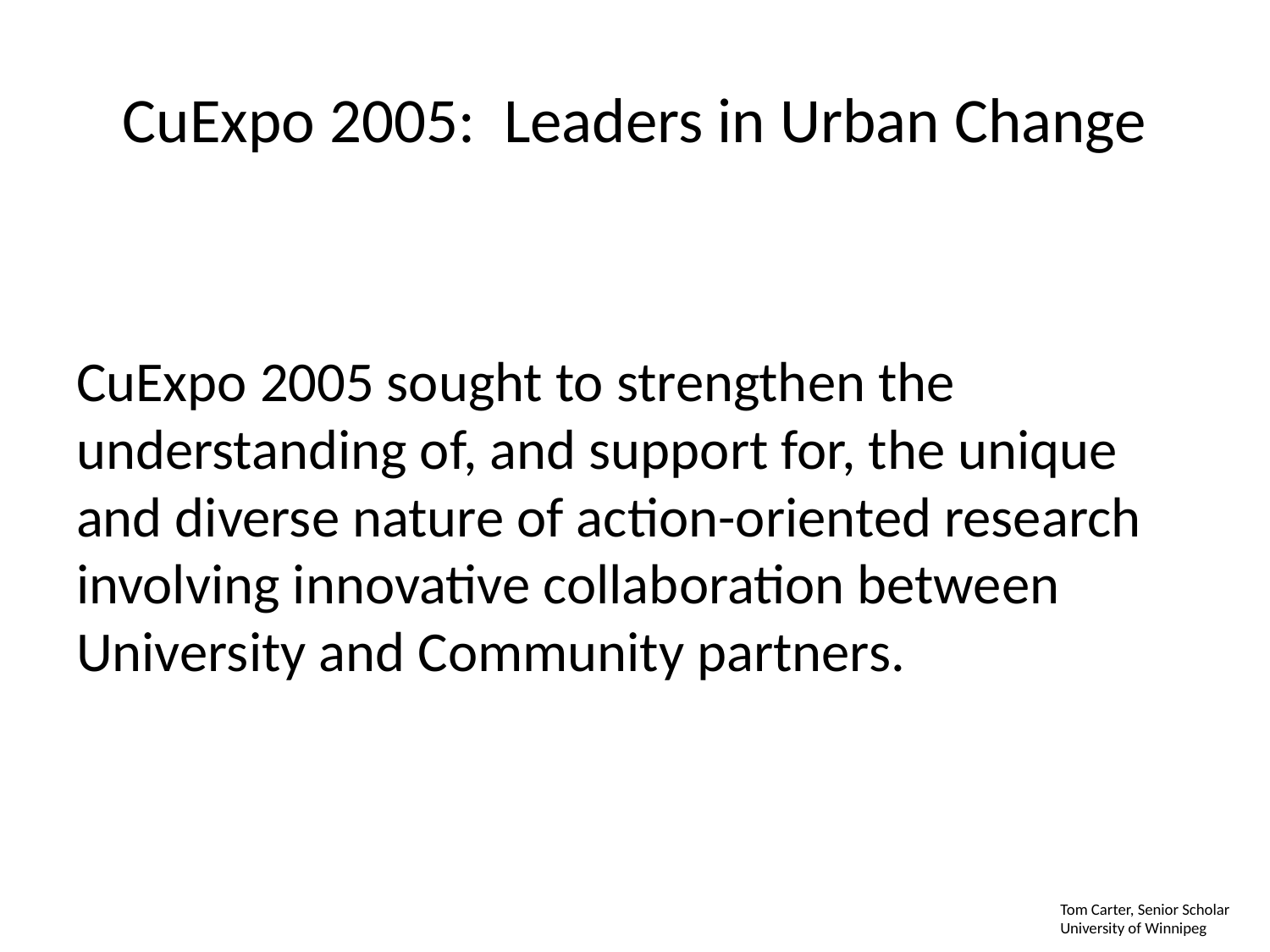

# CuExpo 2005:  Leaders in Urban Change
CuExpo 2005 sought to strengthen the understanding of, and support for, the unique and diverse nature of action-oriented research involving innovative collaboration between University and Community partners.
Tom Carter, Senior Scholar
University of Winnipeg